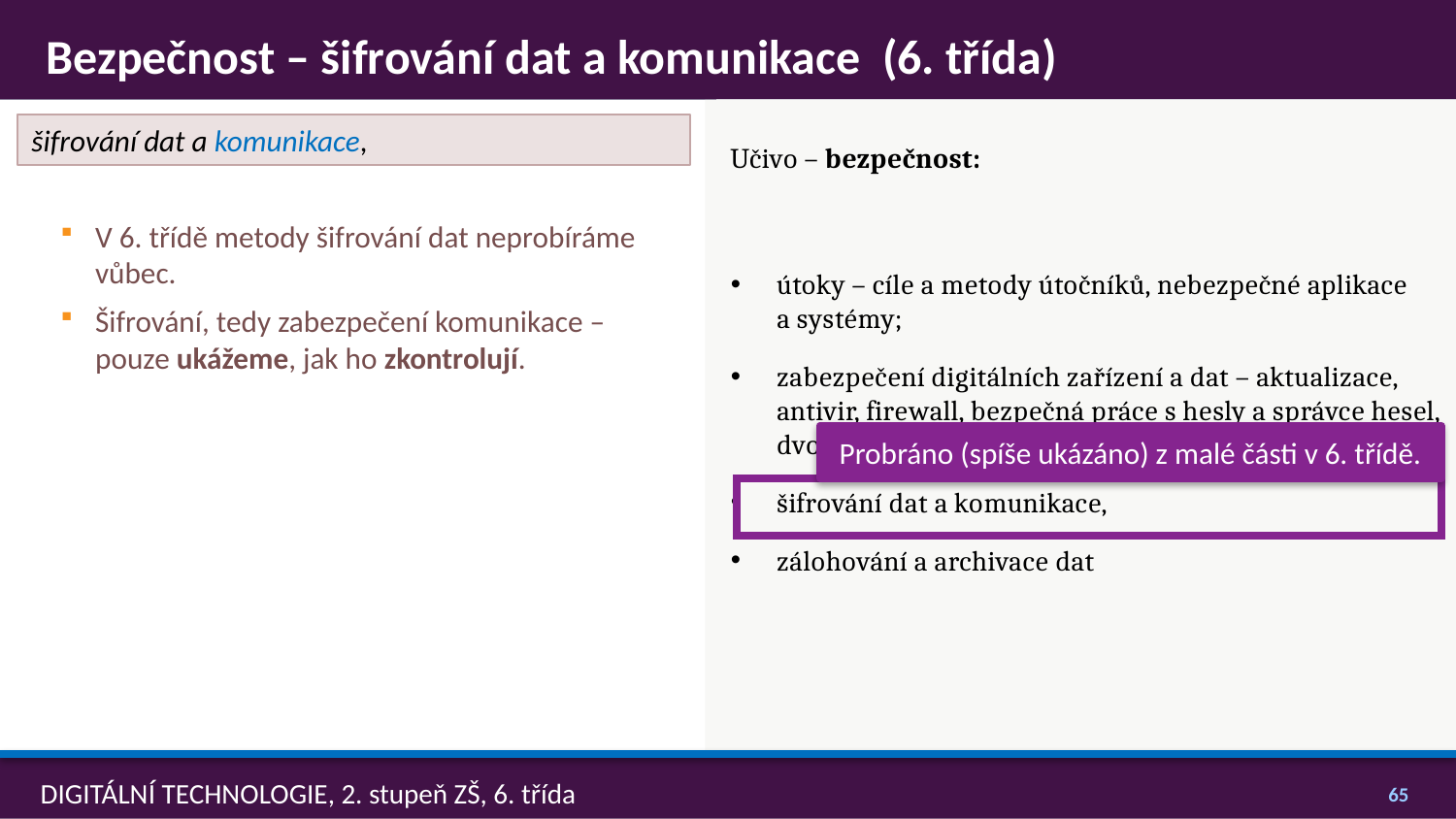

# Bezpečnost – šifrování dat a komunikace  (6. třída)

Učivo – bezpečnost:

útoky – cíle a metody útočníků, nebezpečné aplikace a systémy;
zabezpečení digitálních zařízení a dat – aktualizace, antivir, firewall, bezpečná práce s hesly a správce hesel, dvoufaktorová autentizace,
šifrování dat a komunikace,
zálohování a archivace dat

šifrování dat a komunikace,
V 6. třídě metody šifrování dat neprobíráme vůbec.
Šifrování, tedy zabezpečení komunikace – pouze ukážeme, jak ho zkontrolují.

Probráno (spíše ukázáno) z malé části v 6. třídě.

65